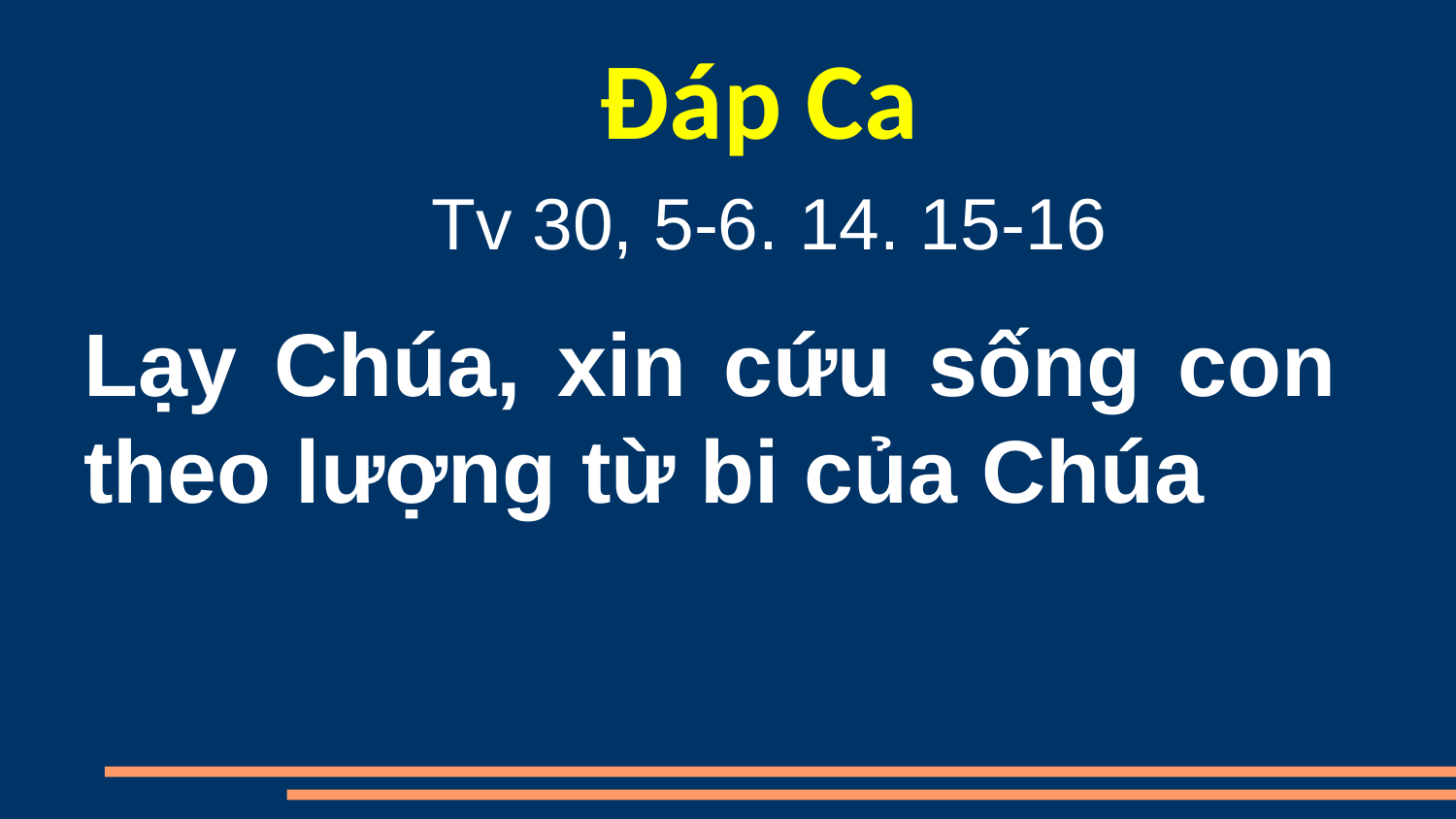

Đáp Ca
 Tv 30, 5-6. 14. 15-16
Lạy Chúa, xin cứu sống con theo lượng từ bi của Chúa